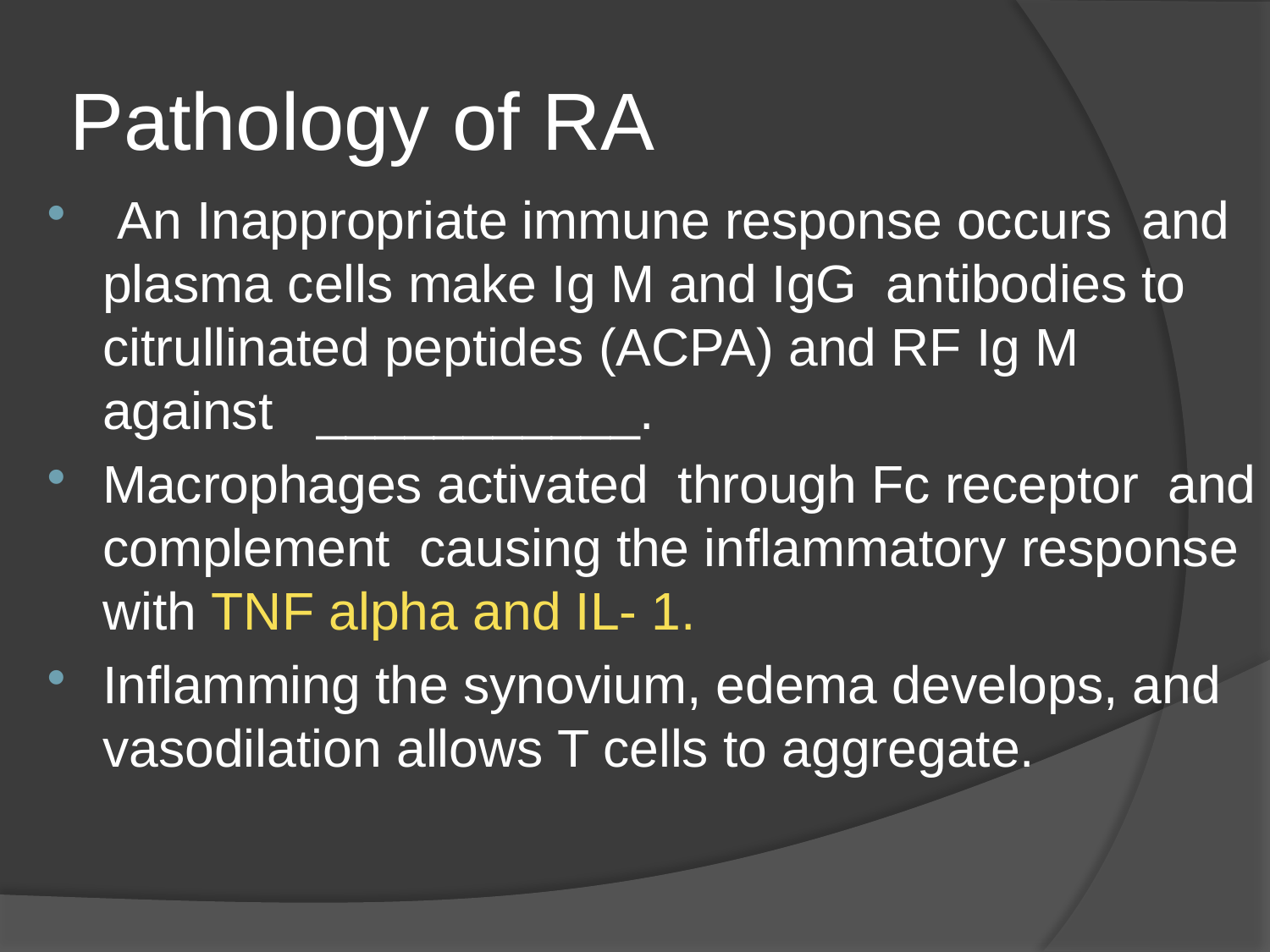

# Pathology of RA
 An Inappropriate immune response occurs  and plasma cells make Ig M and IgG  antibodies to citrullinated peptides (ACPA) and RF Ig M against   ___________.
Macrophages activated  through Fc receptor  and complement  causing the inflammatory response with TNF alpha and IL- 1.
Inflamming the synovium, edema develops, and vasodilation allows T cells to aggregate.